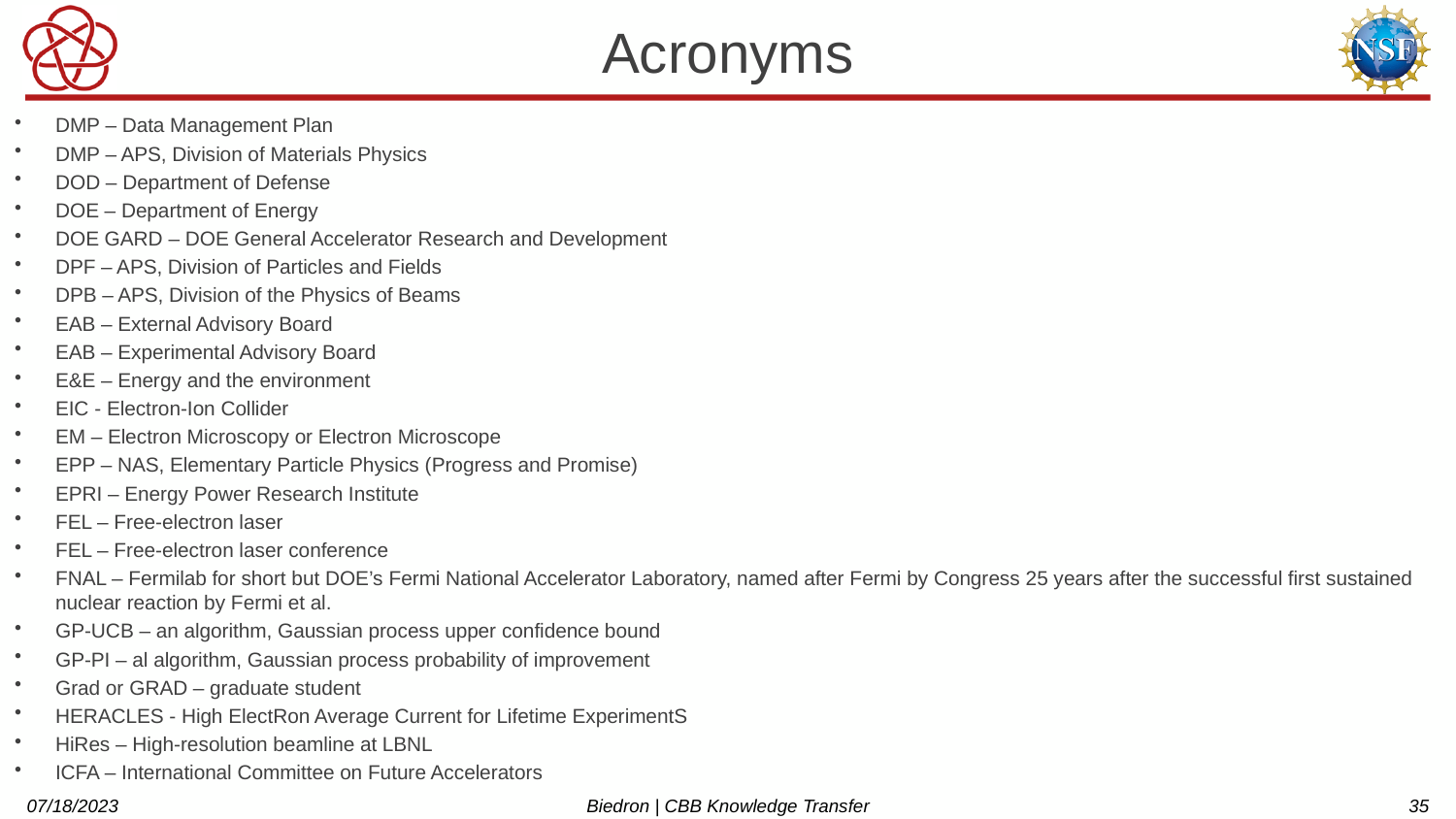

# Acronyms

DMP – Data Management Plan
DMP – APS, Division of Materials Physics
DOD – Department of Defense
DOE – Department of Energy
DOE GARD – DOE General Accelerator Research and Development
DPF – APS, Division of Particles and Fields
DPB – APS, Division of the Physics of Beams
EAB – External Advisory Board
EAB – Experimental Advisory Board
E&E – Energy and the environment
EIC - Electron-Ion Collider
EM – Electron Microscopy or Electron Microscope
EPP – NAS, Elementary Particle Physics (Progress and Promise)
EPRI – Energy Power Research Institute
FEL – Free-electron laser
FEL – Free-electron laser conference
FNAL – Fermilab for short but DOE’s Fermi National Accelerator Laboratory, named after Fermi by Congress 25 years after the successful first sustained nuclear reaction by Fermi et al.
GP-UCB – an algorithm, Gaussian process upper confidence bound
GP-PI – al algorithm, Gaussian process probability of improvement
Grad or GRAD – graduate student
HERACLES - High ElectRon Average Current for Lifetime ExperimentS
HiRes – High-resolution beamline at LBNL
ICFA – International Committee on Future Accelerators

07/18/2023
Biedron | CBB Knowledge Transfer
35